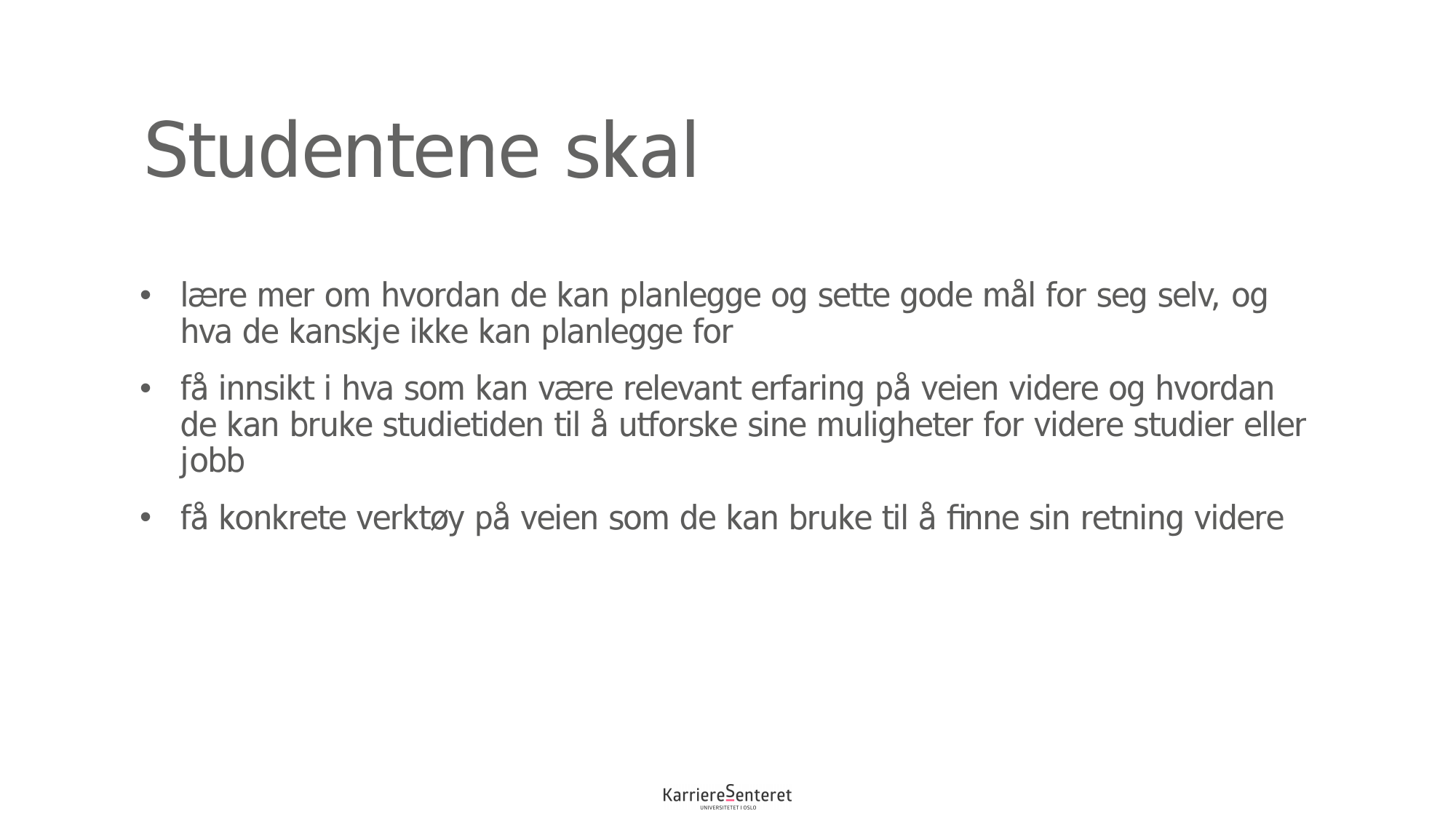

# Studentene skal
lære mer om hvordan de kan planlegge og sette gode mål for seg selv, og hva de kanskje ikke kan planlegge for
få innsikt i hva som kan være relevant erfaring på veien videre og hvordan de kan bruke studietiden til å utforske sine muligheter for videre studier eller jobb
få konkrete verktøy på veien som de kan bruke til å finne sin retning videre